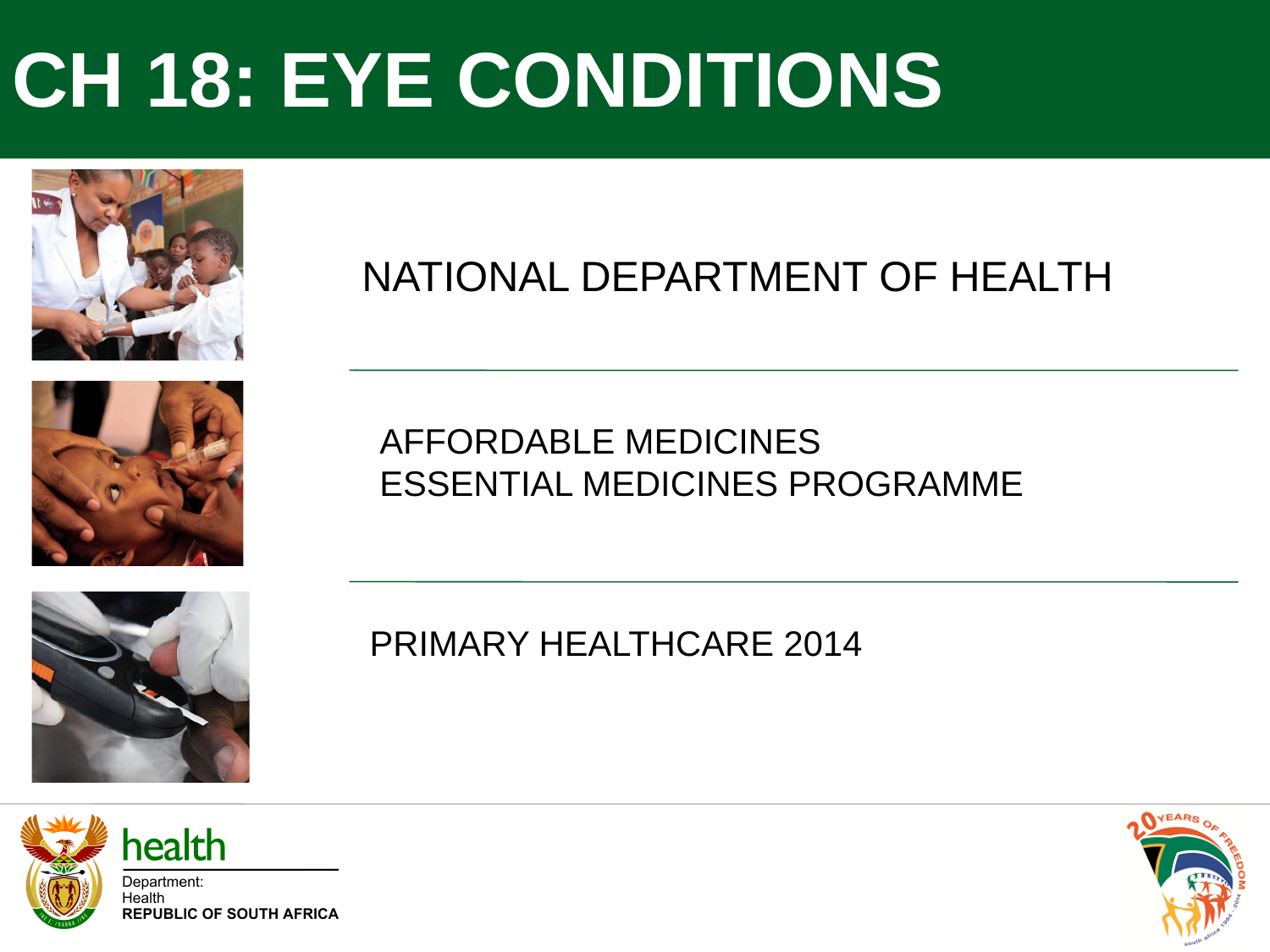

CH 18: EYE CONDITIONS
NATIONAL DEPARTMENT OF HEALTH
AFFORDABLE MEDICINES
ESSENTIAL MEDICINES PROGRAMME

PRIMARY HEALTHCARE 2014